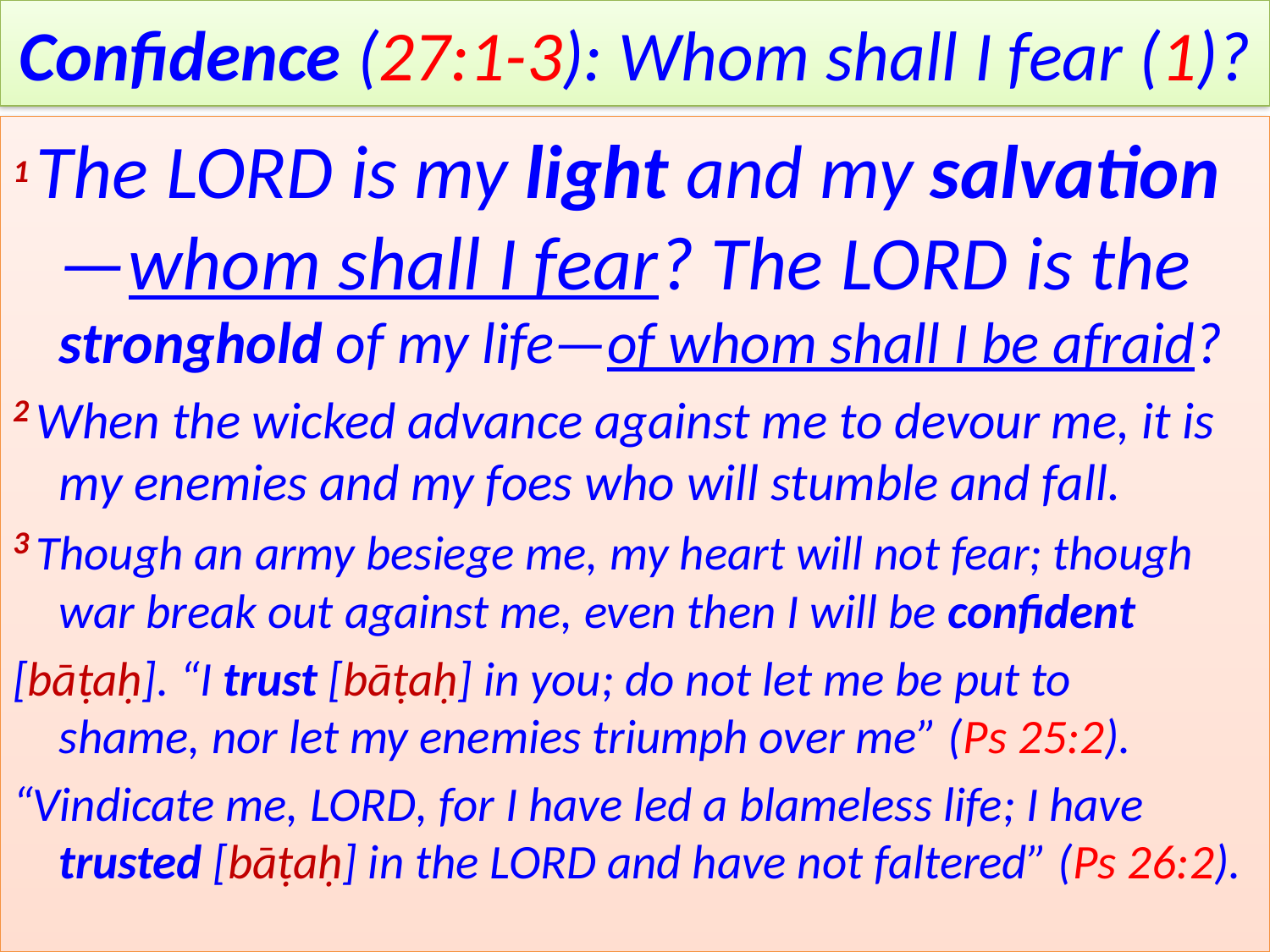

# Confidence (27:1-3): Whom shall I fear (1)?
1 The Lord is my light and my salvation —whom shall I fear? The Lord is the stronghold of my life—of whom shall I be afraid?
2 When the wicked advance against me to devour me, it is
my enemies and my foes who will stumble and fall.
3 Though an army besiege me, my heart will not fear; though war break out against me, even then I will be confident
[bāṭaḥ]. “I trust [bāṭaḥ] in you; do not let me be put to shame, nor let my enemies triumph over me” (Ps 25:2).
“Vindicate me, Lord, for I have led a blameless life; I have trusted [bāṭaḥ] in the Lord and have not faltered” (Ps 26:2).